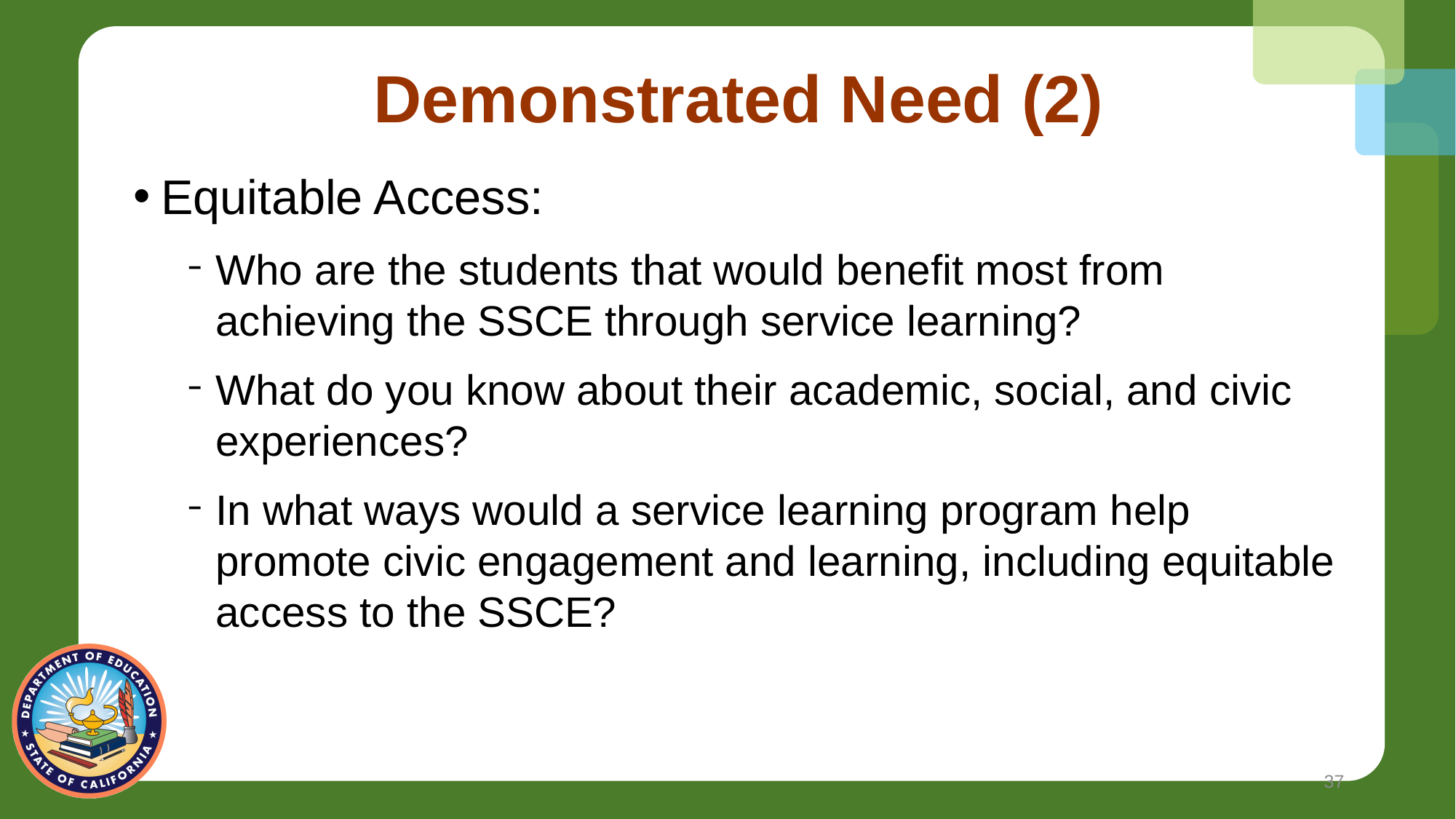

# Demonstrated Need (2)
Equitable Access:
Who are the students that would benefit most from achieving the SSCE through service learning?
What do you know about their academic, social, and civic experiences?
In what ways would a service learning program help promote civic engagement and learning, including equitable access to the SSCE?
37